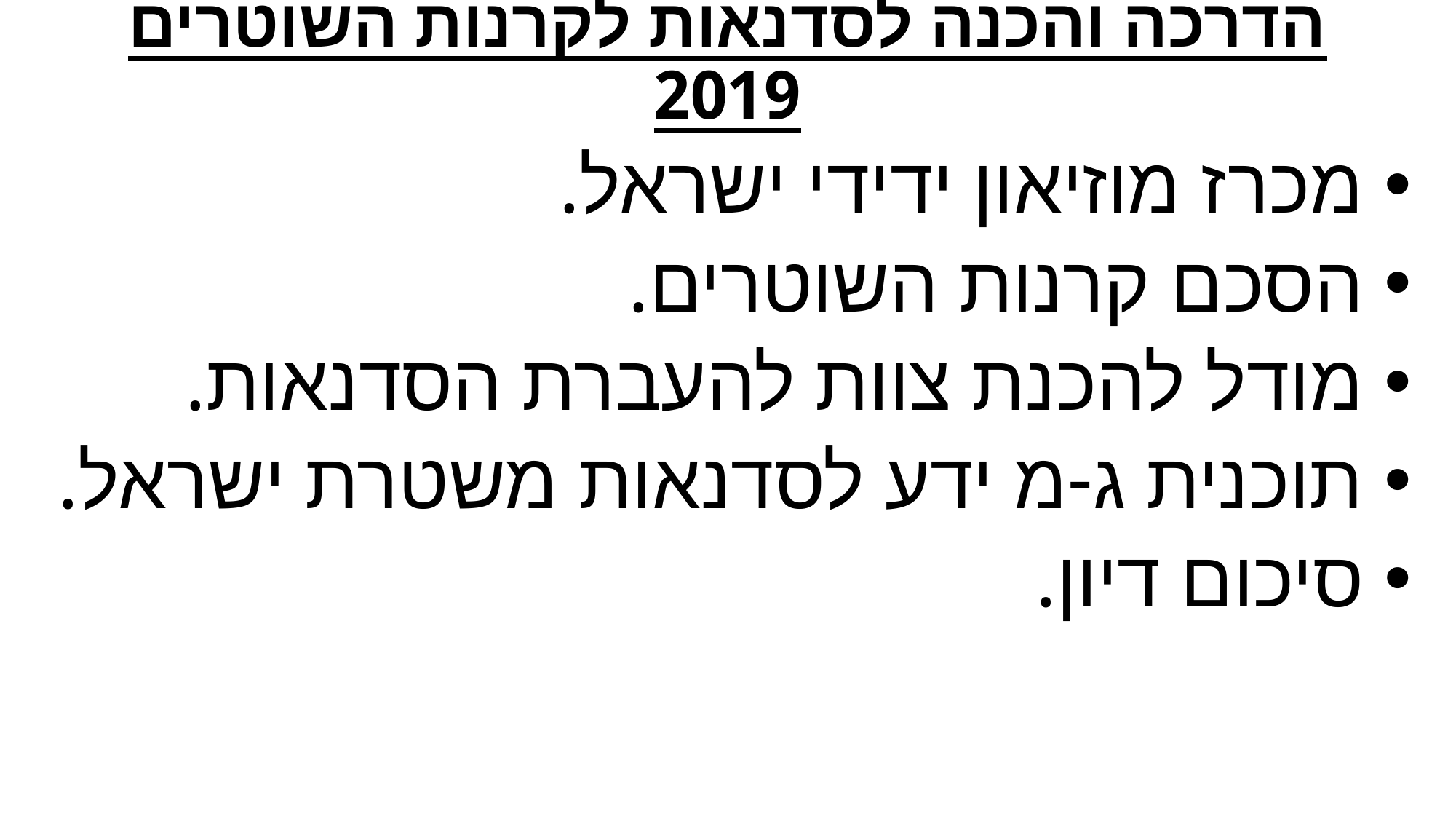

# הדרכה והכנה לסדנאות לקרנות השוטרים 2019
 מכרז מוזיאון ידידי ישראל.
 הסכם קרנות השוטרים.
 מודל להכנת צוות להעברת הסדנאות.
 תוכנית ג-מ ידע לסדנאות משטרת ישראל.
 סיכום דיון.